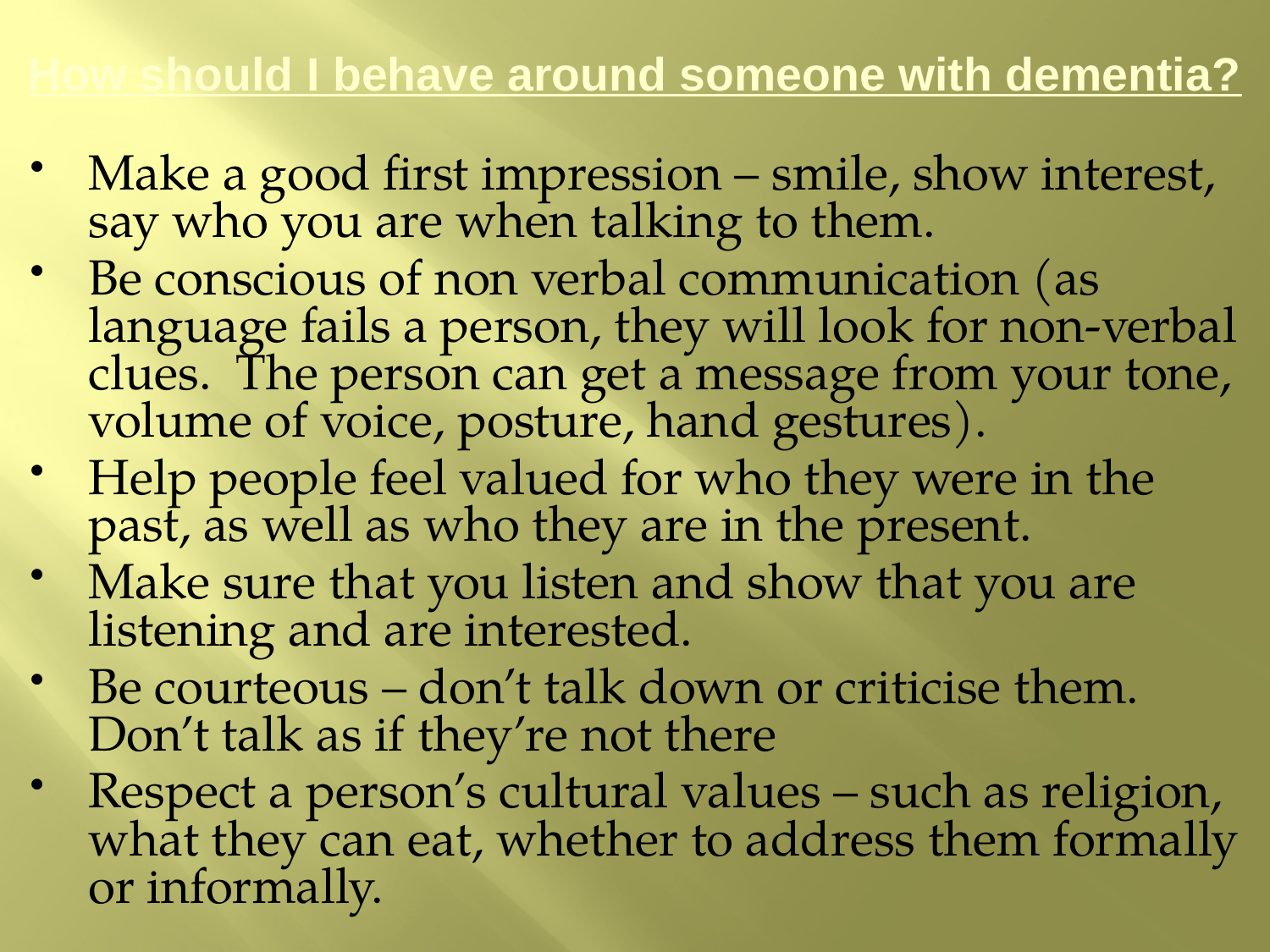

# How should I behave around someone with dementia?
Make a good first impression – smile, show interest, say who you are when talking to them.
Be conscious of non verbal communication (as language fails a person, they will look for non-verbal clues.  The person can get a message from your tone, volume of voice, posture, hand gestures).
Help people feel valued for who they were in the past, as well as who they are in the present.
Make sure that you listen and show that you are listening and are interested.
Be courteous – don’t talk down or criticise them.  Don’t talk as if they’re not there
Respect a person’s cultural values – such as religion, what they can eat, whether to address them formally or informally.

UNDERSTAND HOW THE PERSON FEELS, AND TREAT THEM AS YOU WOULD WANT TO BE TREATED YOURSELF